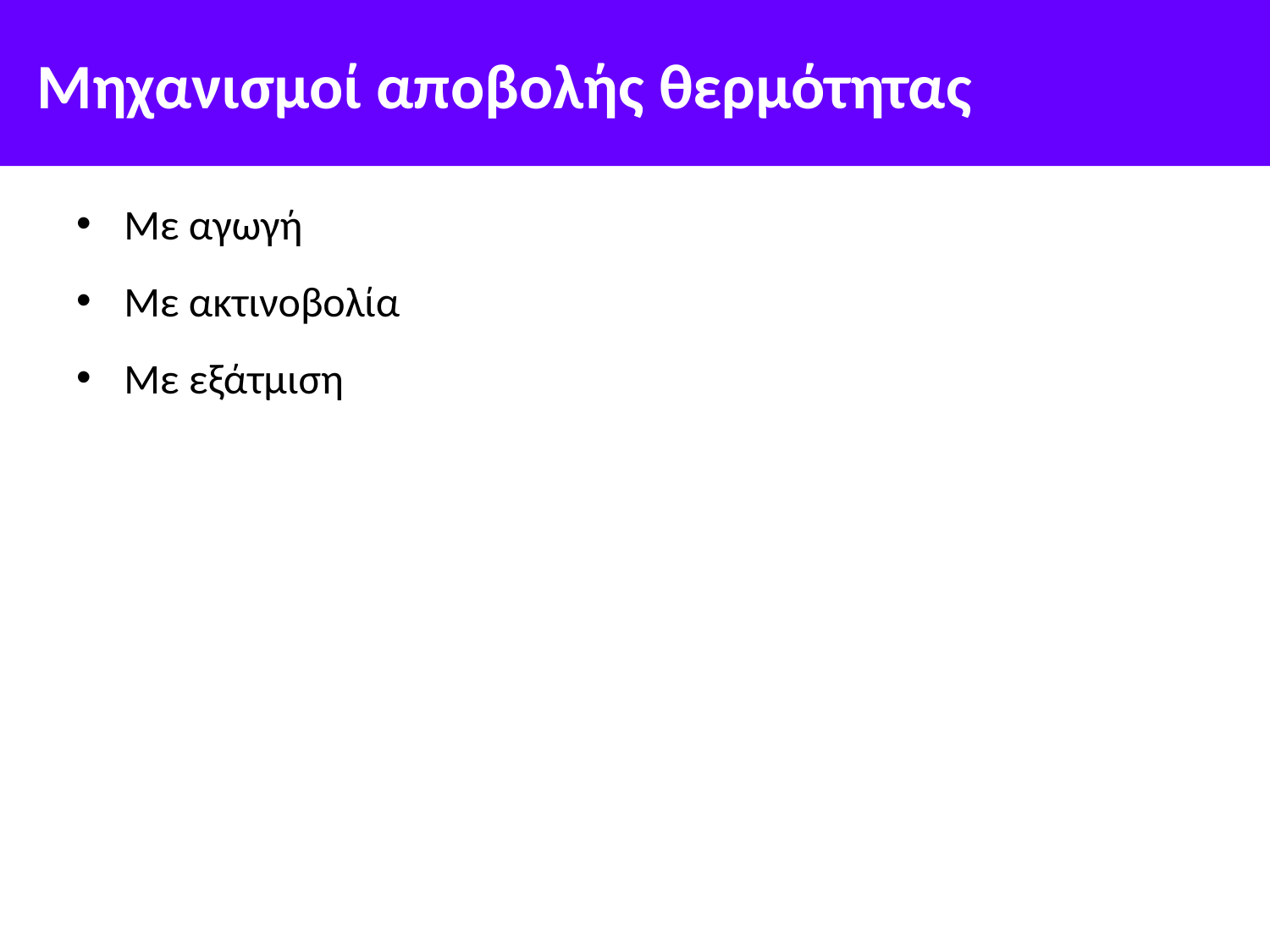

# Μηχανισμοί αποβολής θερμότητας
Με αγωγή
Με ακτινοβολία
Με εξάτμιση